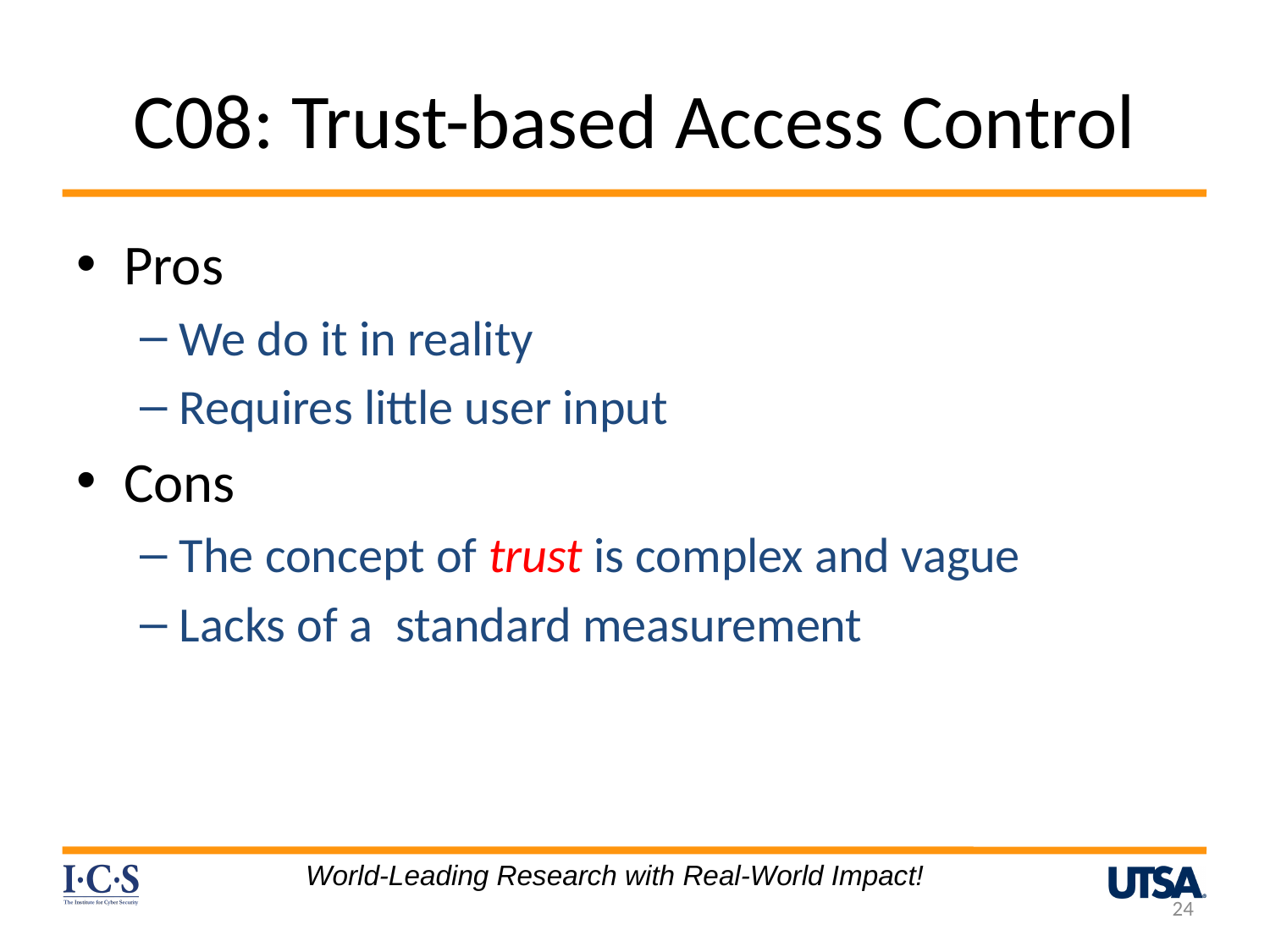

# C08: Trust-based Access Control
Pros
We do it in reality
Requires little user input
Cons
The concept of trust is complex and vague
Lacks of a  standard measurement

World-Leading Research with Real-World Impact!
24